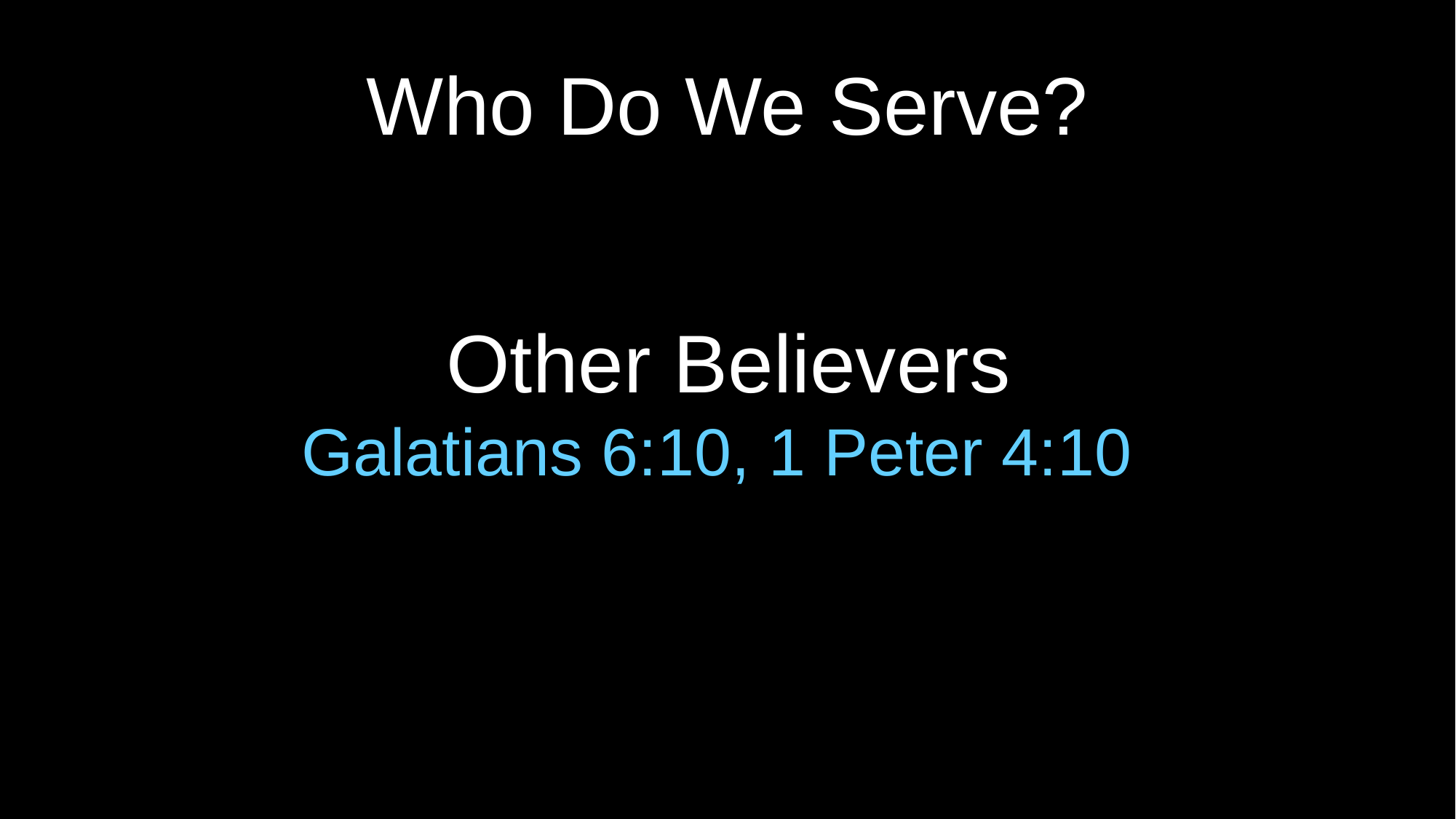

Who Do We Serve?

 Other Believers
Galatians 6:10, 1 Peter 4:10